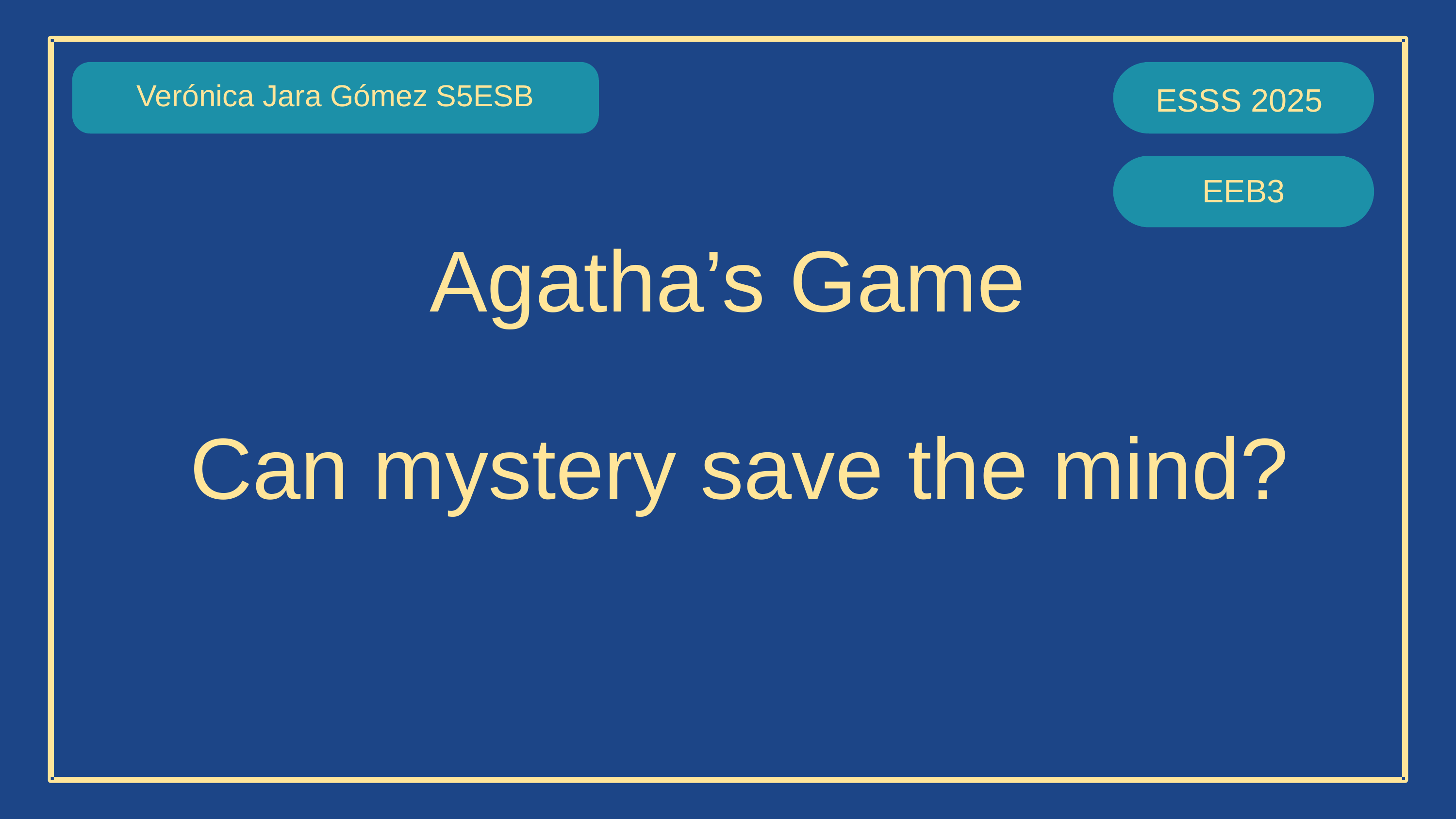

ESSS 2025
Verónica Jara Gómez S5ESB

EEB3
Agatha’s Game

 Can mystery save the mind?